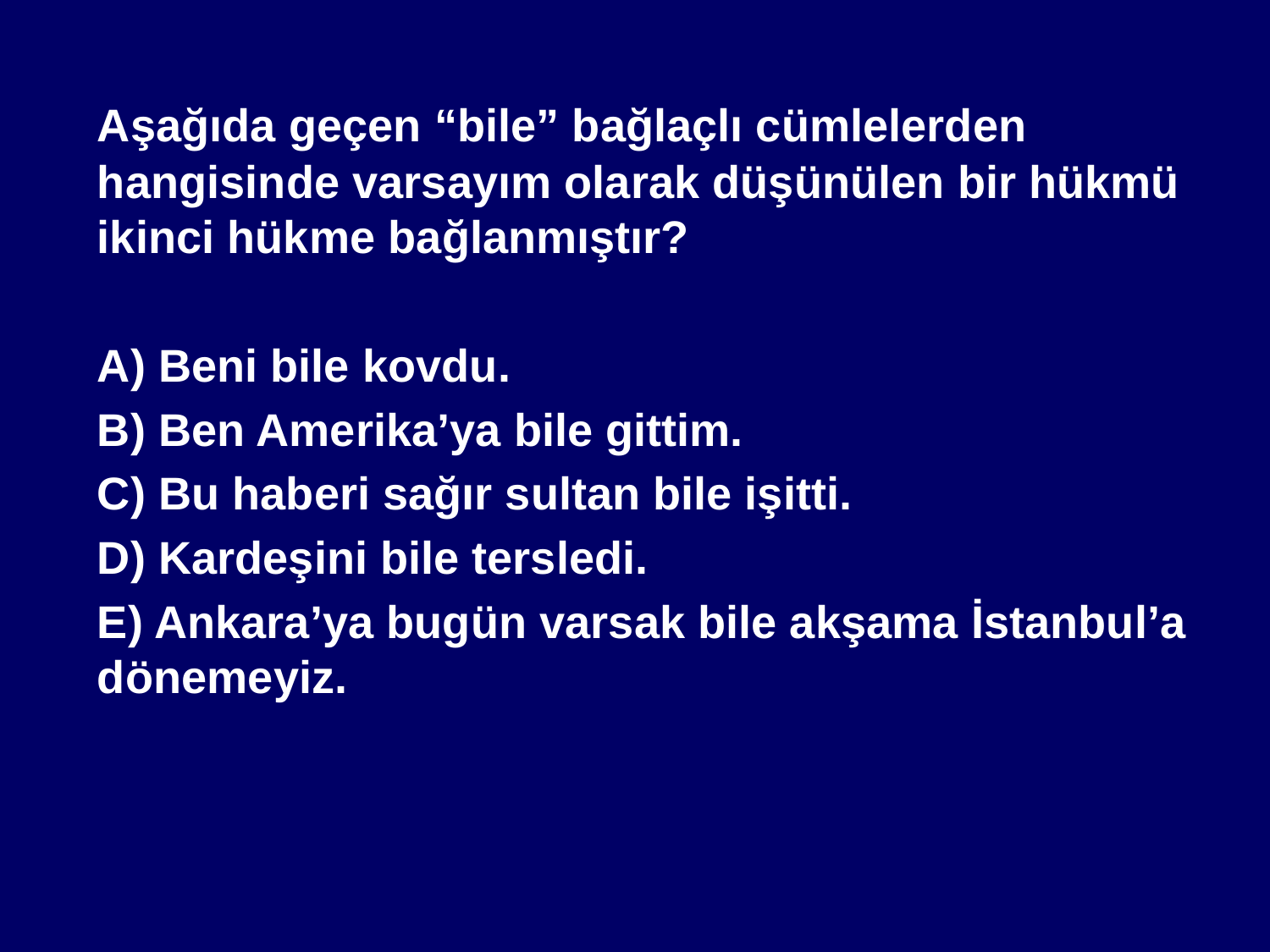

Aşağıda geçen “bile” bağlaçlı cümlelerden hangisinde varsayım olarak düşünülen bir hükmü ikinci hükme bağlanmıştır?

	A) Beni bile kovdu.
	B) Ben Amerika’ya bile gittim.
	C) Bu haberi sağır sultan bile işitti.
	D) Kardeşini bile tersledi.
	E) Ankara’ya bugün varsak bile akşama İstanbul’a dönemeyiz.

#